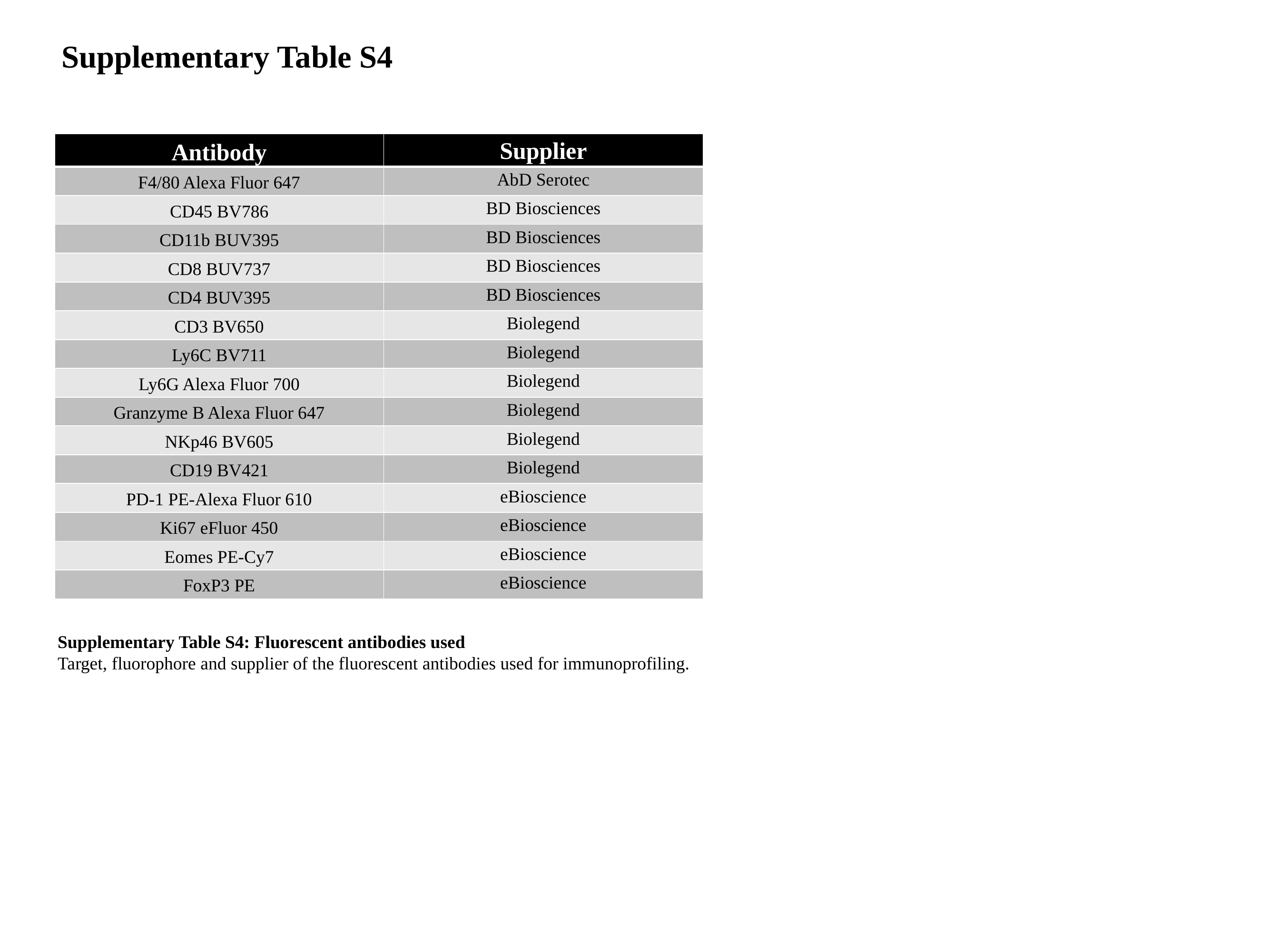

Supplementary Table S4
| Antibody | Supplier |
| --- | --- |
| F4/80 Alexa Fluor 647 | AbD Serotec |
| CD45 BV786 | BD Biosciences |
| CD11b BUV395 | BD Biosciences |
| CD8 BUV737 | BD Biosciences |
| CD4 BUV395 | BD Biosciences |
| CD3 BV650 | Biolegend |
| Ly6C BV711 | Biolegend |
| Ly6G Alexa Fluor 700 | Biolegend |
| Granzyme B Alexa Fluor 647 | Biolegend |
| NKp46 BV605 | Biolegend |
| CD19 BV421 | Biolegend |
| PD-1 PE-Alexa Fluor 610 | eBioscience |
| Ki67 eFluor 450 | eBioscience |
| Eomes PE-Cy7 | eBioscience |
| FoxP3 PE | eBioscience |
Supplementary Table S4: Fluorescent antibodies used
Target, fluorophore and supplier of the fluorescent antibodies used for immunoprofiling.